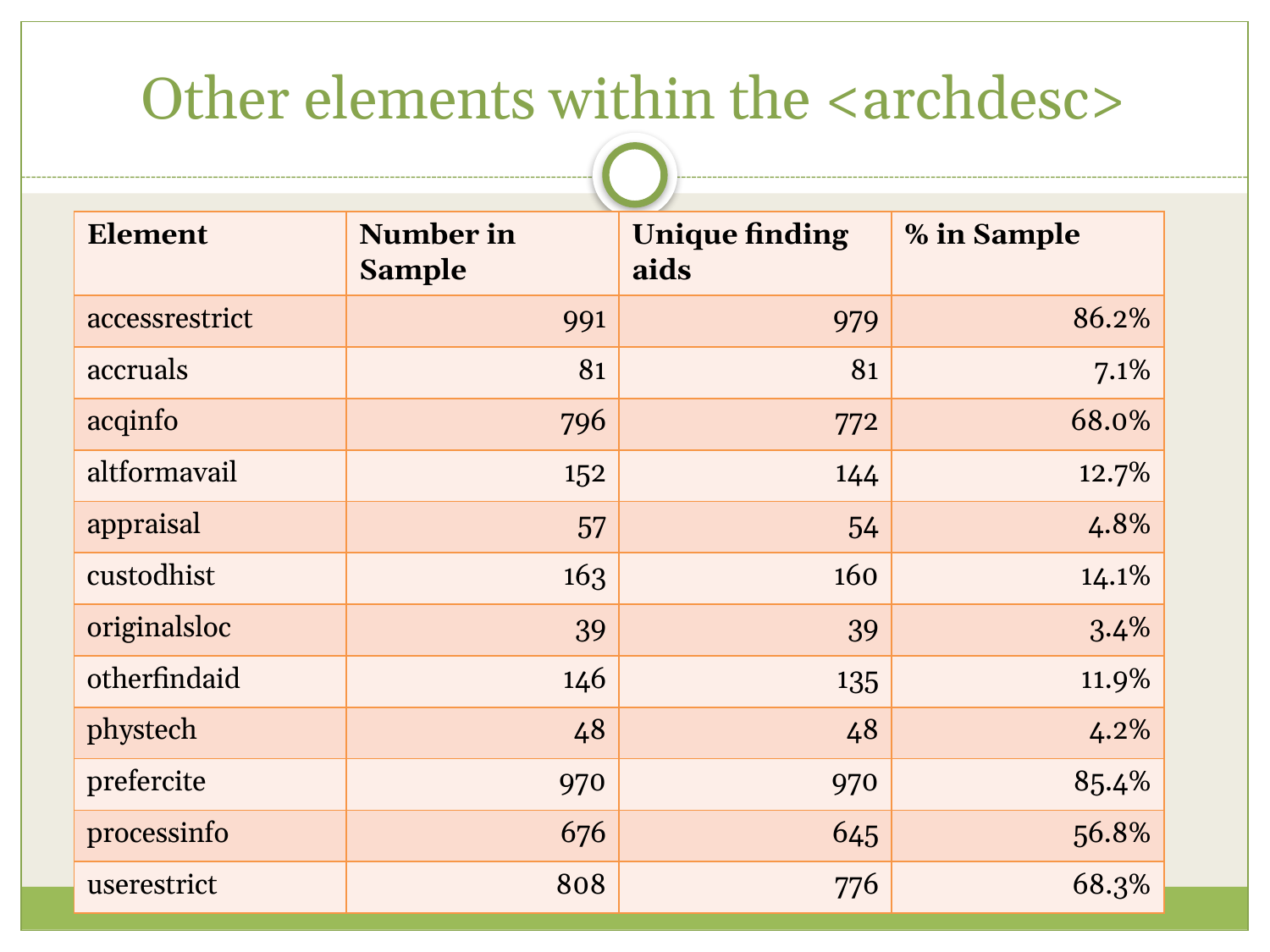

# Other elements within the <archdesc>
| Element | Number in Sample | Unique finding aids | % in Sample |
| --- | --- | --- | --- |
| accessrestrict | 991 | 979 | 86.2% |
| accruals | 81 | 81 | 7.1% |
| acqinfo | 796 | 772 | 68.0% |
| altformavail | 152 | 144 | 12.7% |
| appraisal | 57 | 54 | 4.8% |
| custodhist | 163 | 160 | 14.1% |
| originalsloc | 39 | 39 | 3.4% |
| otherfindaid | 146 | 135 | 11.9% |
| phystech | 48 | 48 | 4.2% |
| prefercite | 970 | 970 | 85.4% |
| processinfo | 676 | 645 | 56.8% |
| userestrict | 808 | 776 | 68.3% |